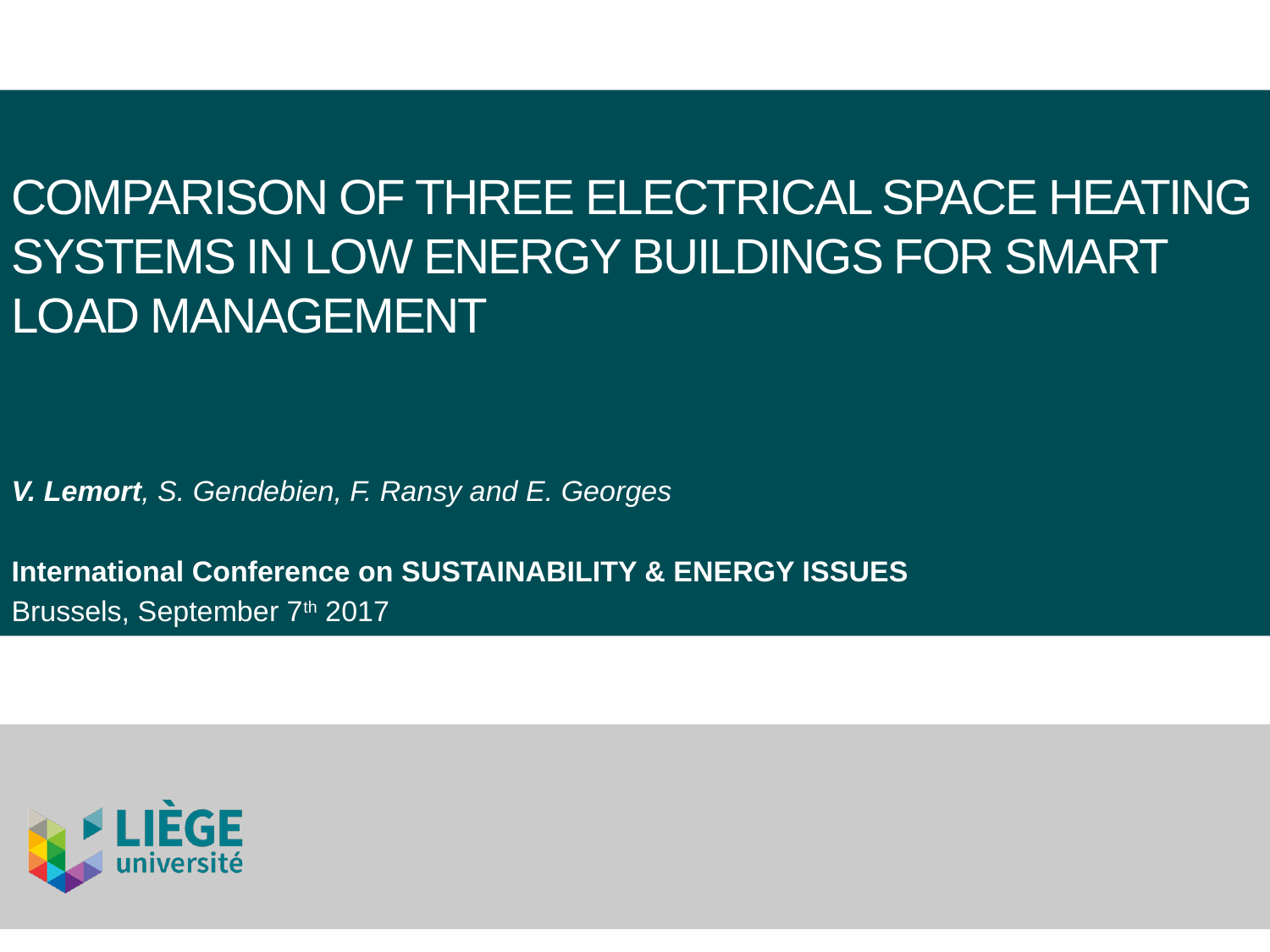

# Comparison of THREE ELECTRICAL SPACE HEATING SYSTEMS IN LOW ENERGY BUILDINGS FOR SMART LOAD MANAGEMENT
V. Lemort, S. Gendebien, F. Ransy and E. Georges

International Conference on SUSTAINABILITY & ENERGY ISSUES
Brussels, September 7th 2017